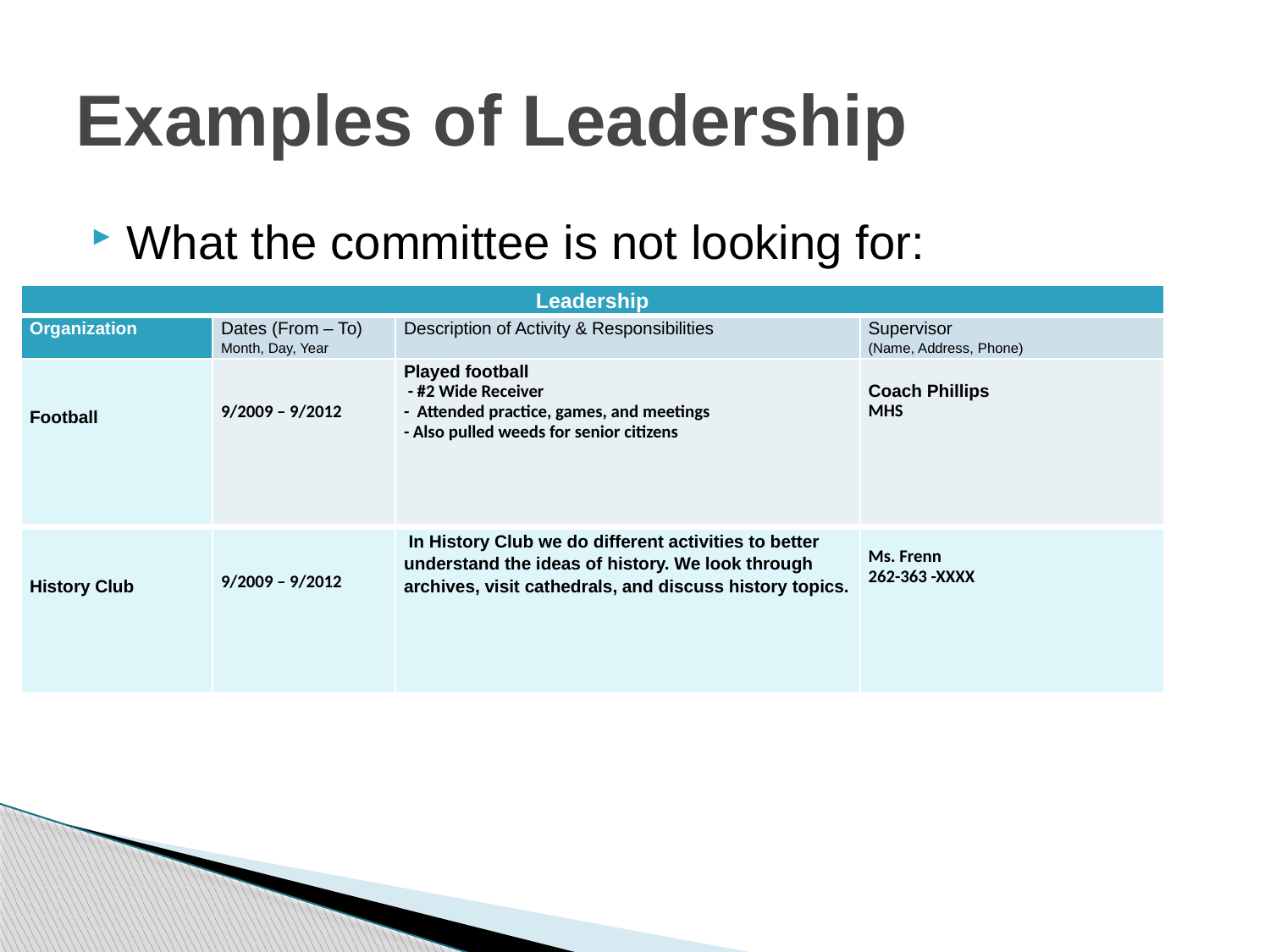

# Examples of Leadership
What the committee is not looking for:
| Leadership |  |  |  |
| --- | --- | --- | --- |
| Organization | Dates (From – To) Month, Day, Year | Description of Activity & Responsibilities | Supervisor (Name, Address, Phone) |
| Football | 9/2009 – 9/2012 | Played football - #2 Wide Receiver - Attended practice, games, and meetings - Also pulled weeds for senior citizens | Coach Phillips MHS |
| History Club | 9/2009 – 9/2012 | In History Club we do different activities to better understand the ideas of history. We look through archives, visit cathedrals, and discuss history topics. | Ms. Frenn 262-363 -XXXX |
| --- | --- | --- | --- |